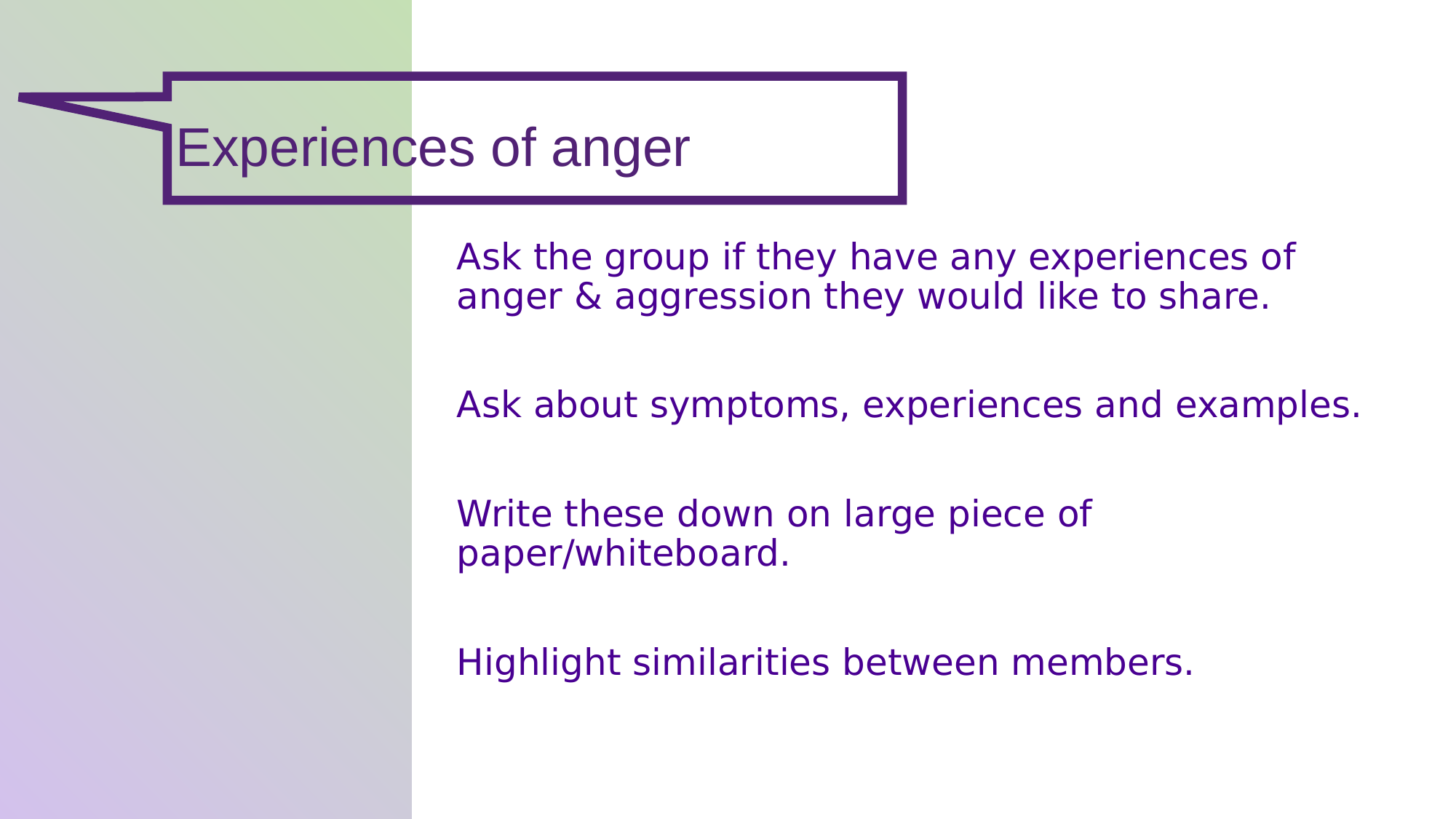

Experiences of anger
Ask the group if they have any experiences of anger & aggression they would like to share.

Ask about symptoms, experiences and examples.

Write these down on large piece of paper/whiteboard.

Highlight similarities between members.